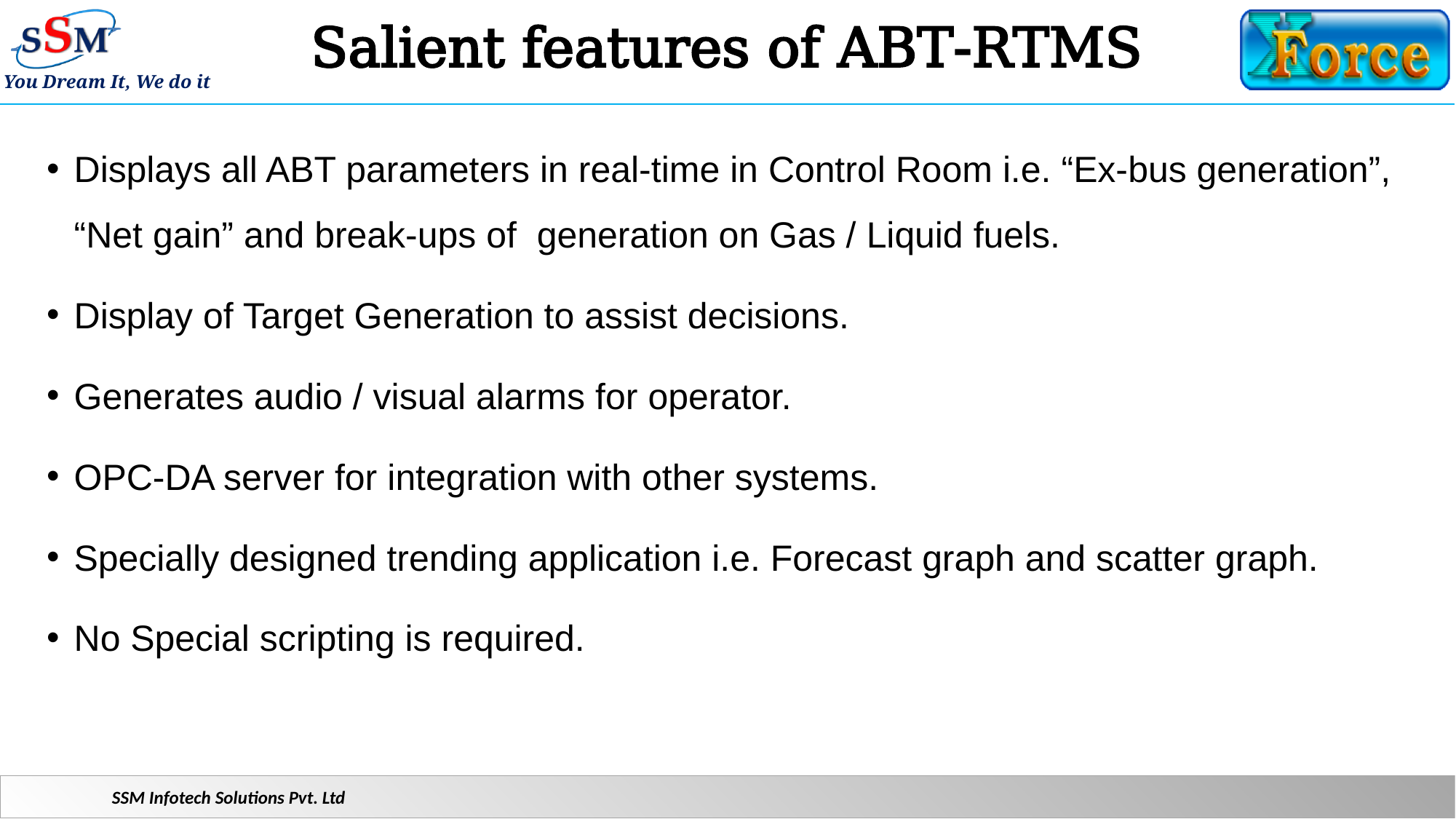

# Salient features of ABT-RTMS
Displays all ABT parameters in real-time in Control Room i.e. “Ex-bus generation”, “Net gain” and break-ups of  generation on Gas / Liquid fuels.
Display of Target Generation to assist decisions.
Generates audio / visual alarms for operator.
OPC-DA server for integration with other systems.
Specially designed trending application i.e. Forecast graph and scatter graph.
No Special scripting is required.